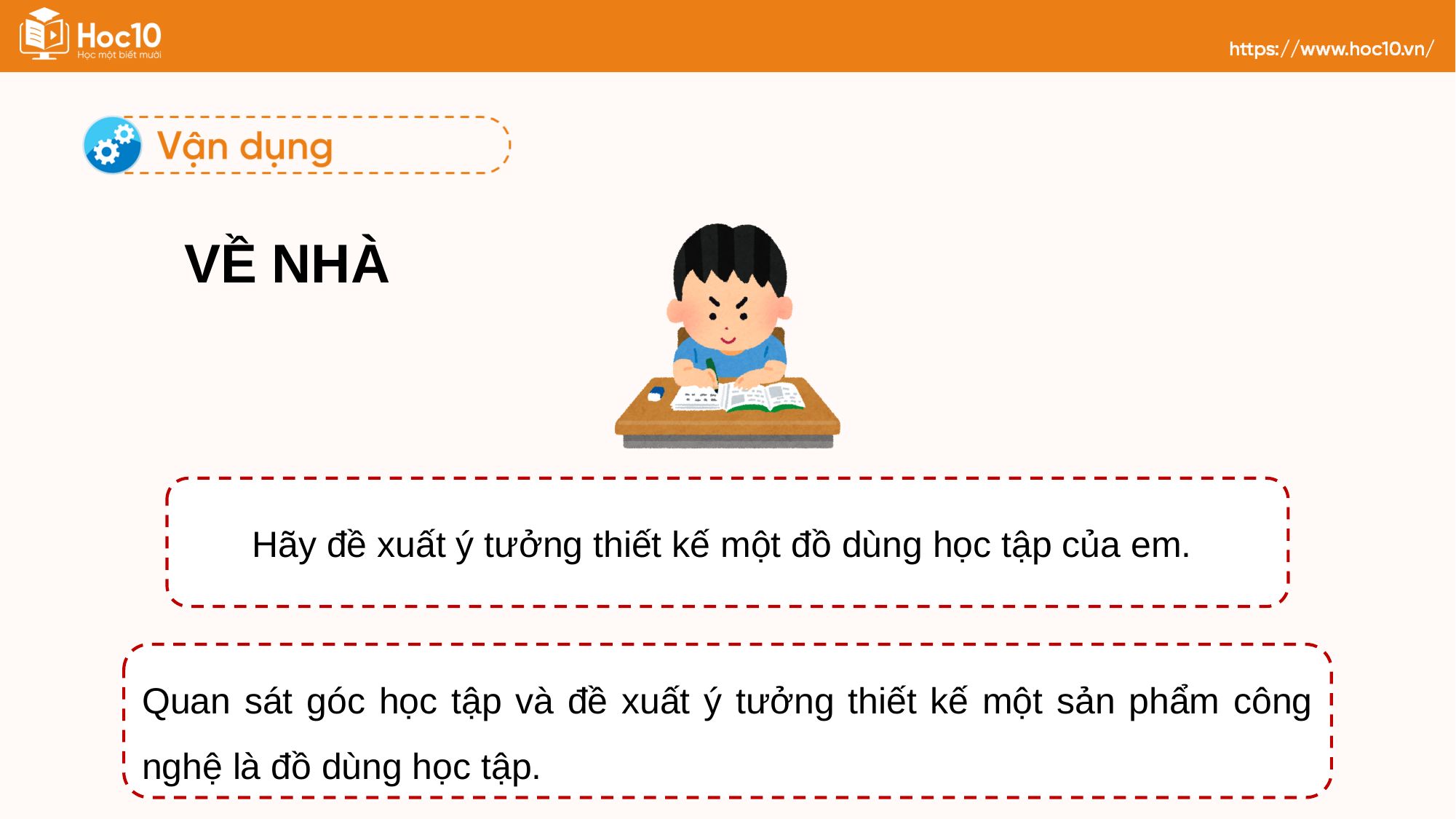

Có
VỀ NHÀ

Hãy đề xuất ý tưởng thiết kế một đồ dùng học tập của em.
Quan sát góc học tập và đề xuất ý tưởng thiết kế một sản phẩm công nghệ là đồ dùng học tập.